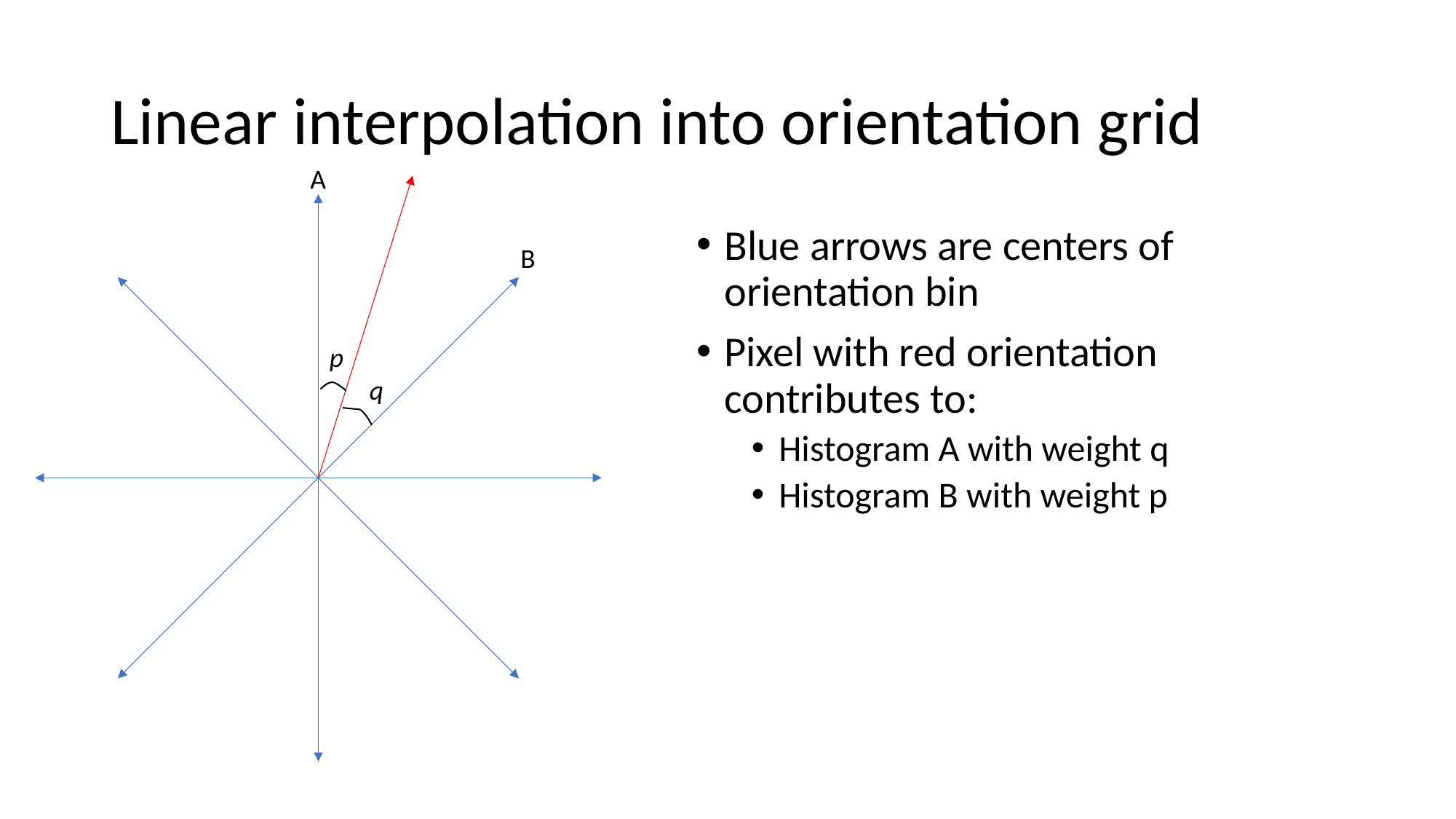

# Linear interpolation into orientation grid
A

Blue arrows are centers of orientation bin
Pixel with red orientation contributes to:
Histogram A with weight q
Histogram B with weight p
B
p
q